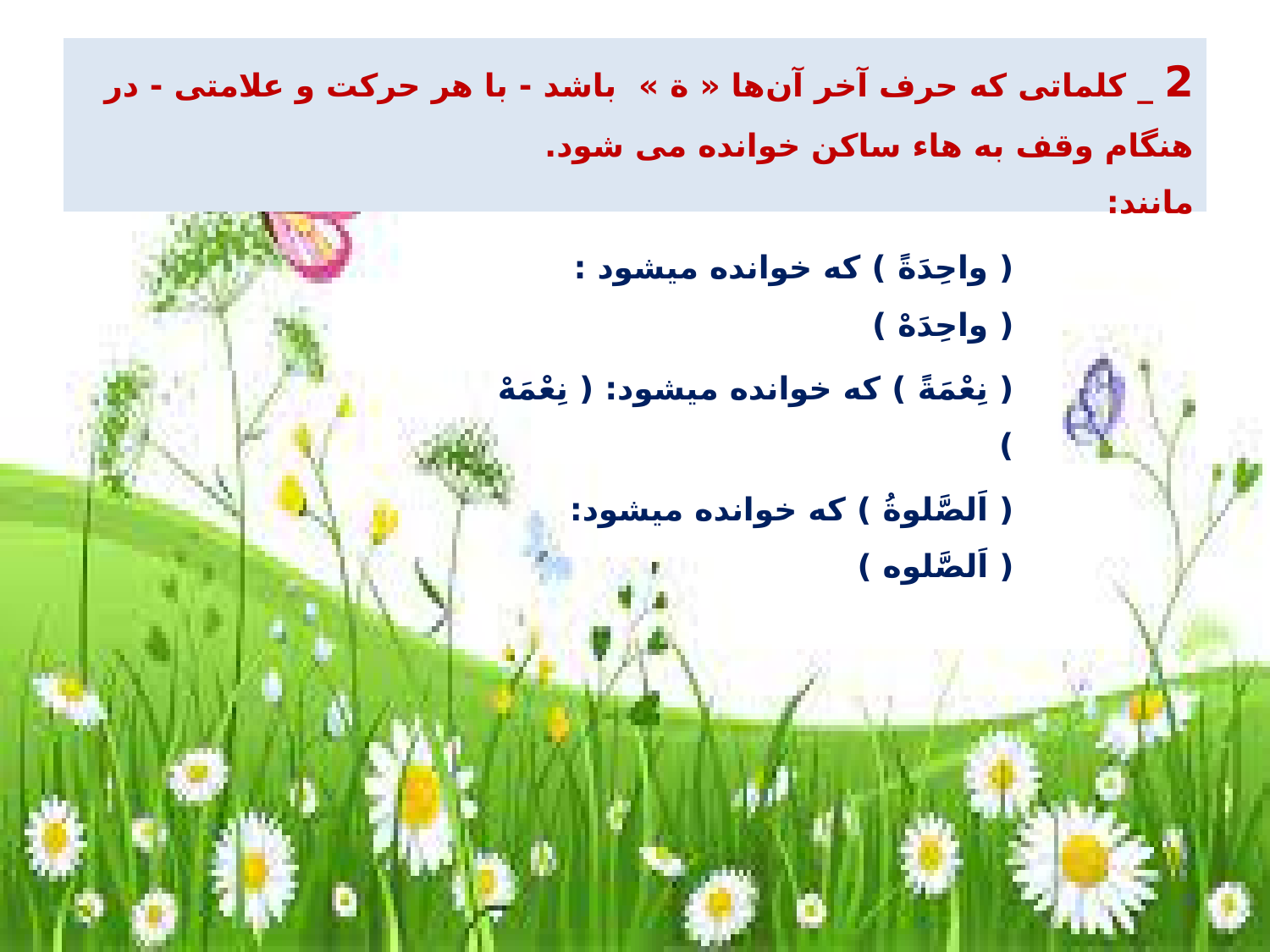

# 2 _ کلماتی که حرف آخر آن‌ها « ة »  باشد - با هر حركت و علامتى - در هنگام وقف به هاء ساکن خوانده می شود. مانند:
( واحِدَةً ) که خوانده میشود : ( واحِدَهْ )
( نِعْمَةً ) که خوانده میشود: ( نِعْمَهْ )
( اَلصَّلوةُ ) که خوانده میشود: ( اَلصَّلوه )